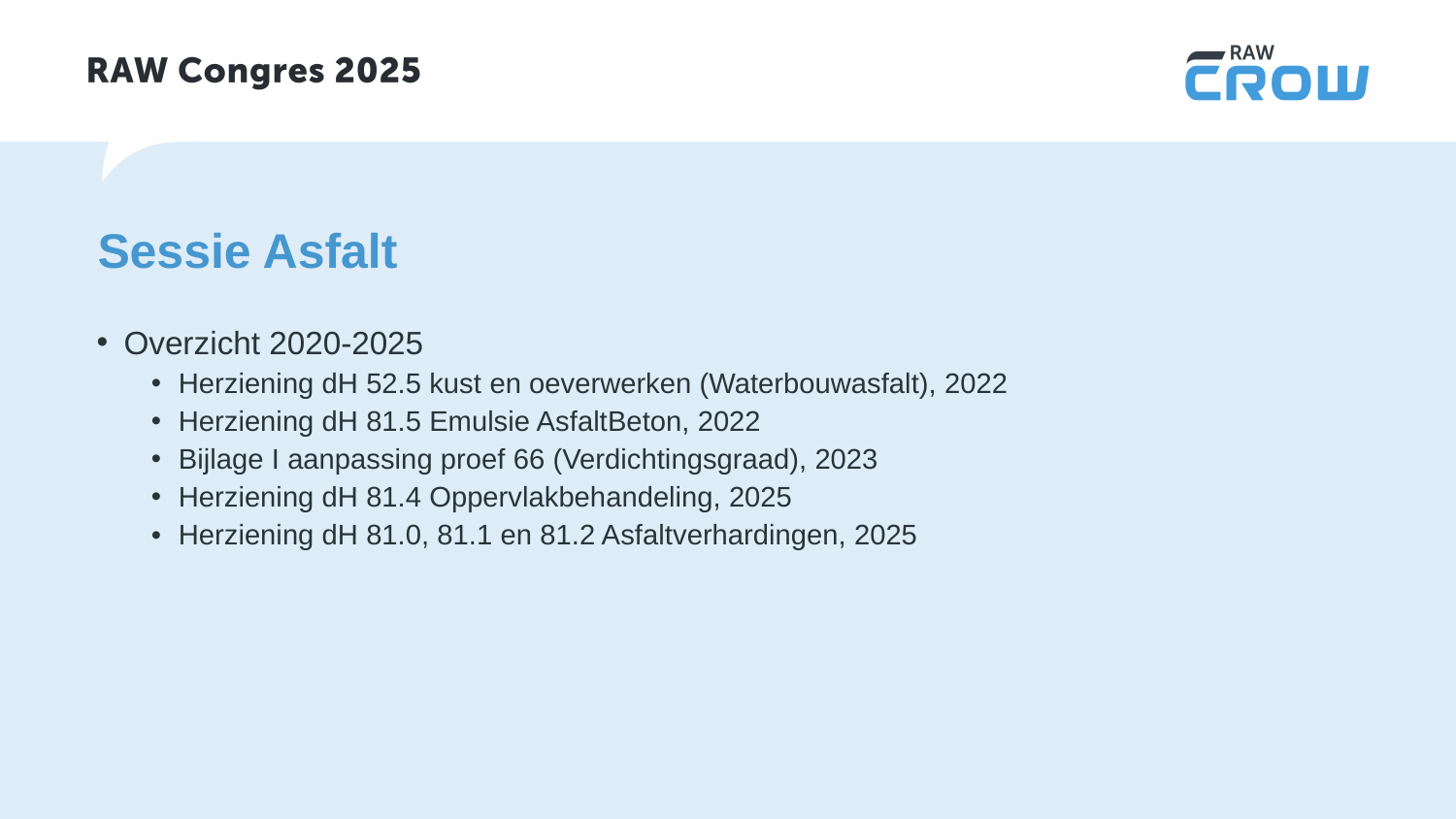

# Sessie Asfalt
Overzicht 2020-2025
Herziening dH 52.5 kust en oeverwerken (Waterbouwasfalt), 2022
Herziening dH 81.5 Emulsie AsfaltBeton, 2022
Bijlage I aanpassing proef 66 (Verdichtingsgraad), 2023
Herziening dH 81.4 Oppervlakbehandeling, 2025
Herziening dH 81.0, 81.1 en 81.2 Asfaltverhardingen, 2025